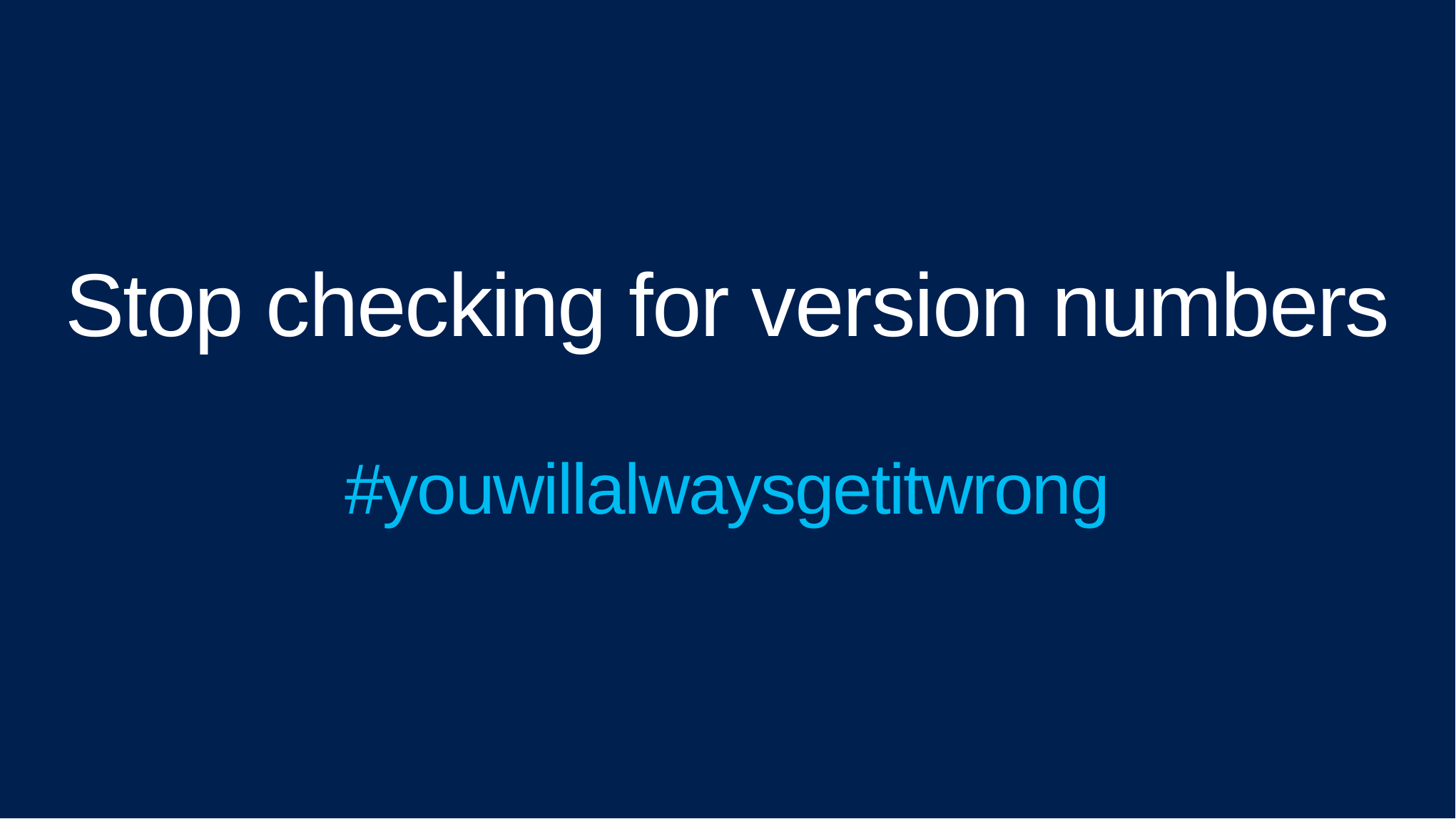

# Stop checking for version numbers #youwillalwaysgetitwrong